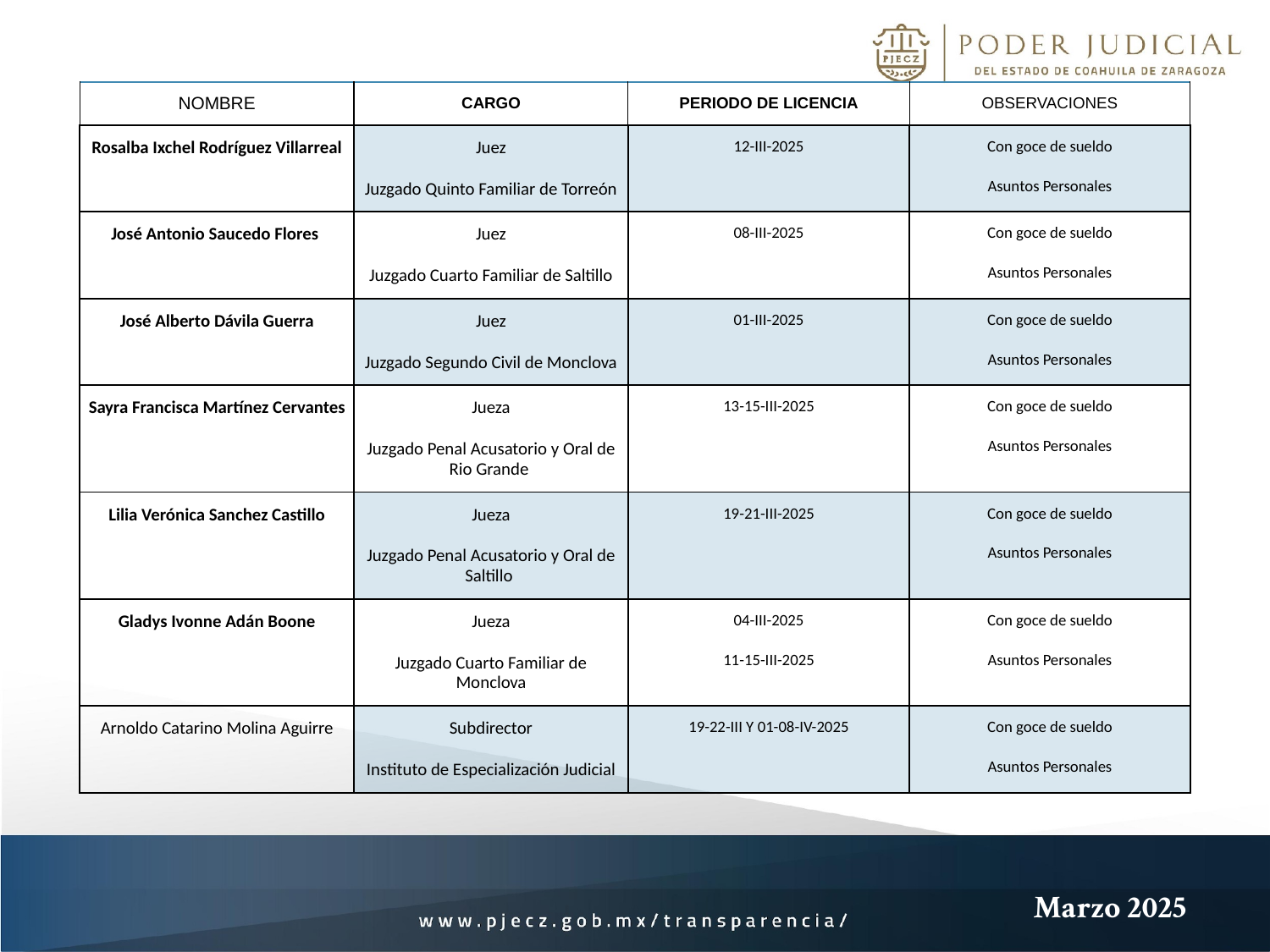

| NOMBRE | CARGO | PERIODO DE LICENCIA | OBSERVACIONES |
| --- | --- | --- | --- |
| Rosalba Ixchel Rodríguez Villarreal | Juez Juzgado Quinto Familiar de Torreón | 12-III-2025 | Con goce de sueldo Asuntos Personales |
| José Antonio Saucedo Flores | Juez Juzgado Cuarto Familiar de Saltillo | 08-III-2025 | Con goce de sueldo Asuntos Personales |
| José Alberto Dávila Guerra | Juez Juzgado Segundo Civil de Monclova | 01-III-2025 | Con goce de sueldo Asuntos Personales |
| Sayra Francisca Martínez Cervantes | Jueza Juzgado Penal Acusatorio y Oral de Rio Grande | 13-15-III-2025 | Con goce de sueldo Asuntos Personales |
| Lilia Verónica Sanchez Castillo | Jueza Juzgado Penal Acusatorio y Oral de Saltillo | 19-21-III-2025 | Con goce de sueldo Asuntos Personales |
| Gladys Ivonne Adán Boone | Jueza Juzgado Cuarto Familiar de Monclova | 04-III-2025 11-15-III-2025 | Con goce de sueldo Asuntos Personales |
| Arnoldo Catarino Molina Aguirre | Subdirector Instituto de Especialización Judicial | 19-22-III Y 01-08-IV-2025 | Con goce de sueldo Asuntos Personales |
Marzo 2025